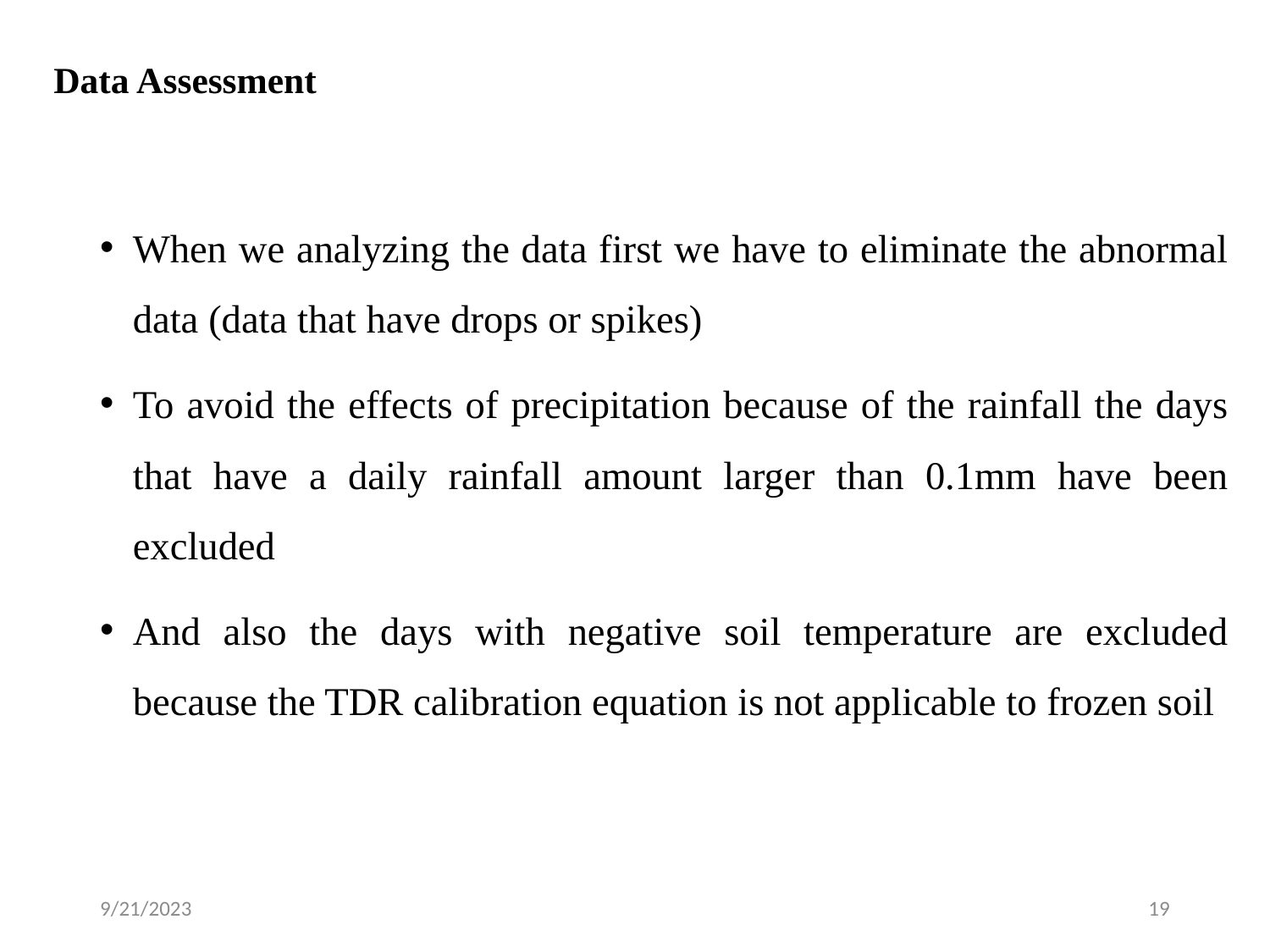

# Data Assessment
When we analyzing the data first we have to eliminate the abnormal data (data that have drops or spikes)
To avoid the effects of precipitation because of the rainfall the days that have a daily rainfall amount larger than 0.1mm have been excluded
And also the days with negative soil temperature are excluded because the TDR calibration equation is not applicable to frozen soil

9/21/2023
19